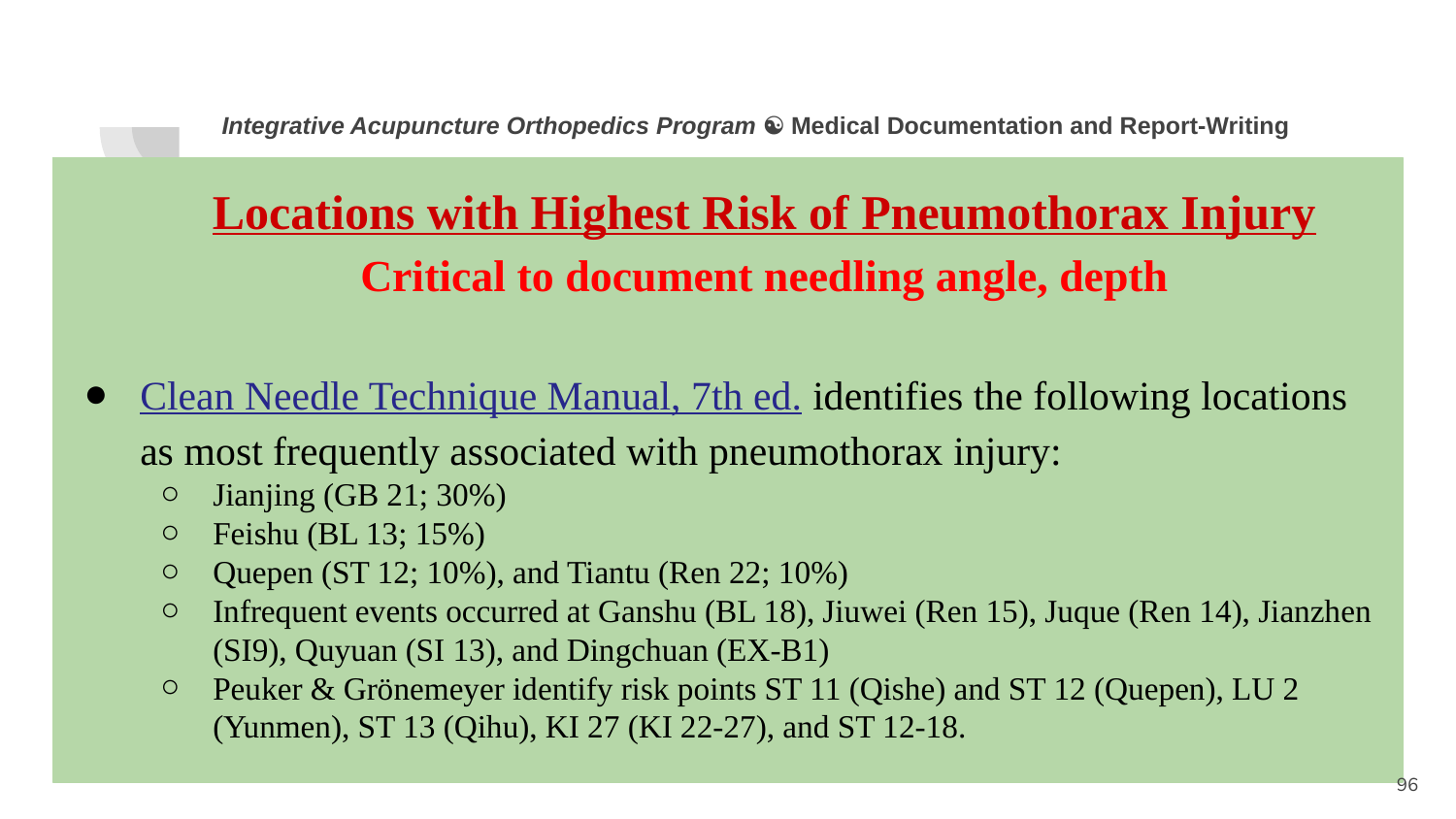

Integrative Acupuncture Orthopedics Program ☯ Medical Documentation and Report-Writing
Locations with Highest Risk of Pneumothorax Injury
Critical to document needling angle, depth

Clean Needle Technique Manual, 7th ed. identifies the following locations as most frequently associated with pneumothorax injury:
Jianjing (GB 21; 30%)
Feishu (BL 13; 15%)
Quepen (ST 12; 10%), and Tiantu (Ren 22; 10%)
Infrequent events occurred at Ganshu (BL 18), Jiuwei (Ren 15), Juque (Ren 14), Jianzhen (SI9), Quyuan (SI 13), and Dingchuan (EX-B1)
Peuker & Grönemeyer identify risk points ST 11 (Qishe) and ST 12 (Quepen), LU 2 (Yunmen), ST 13 (Qihu), KI 27 (KI 22-27), and ST 12-18.
96